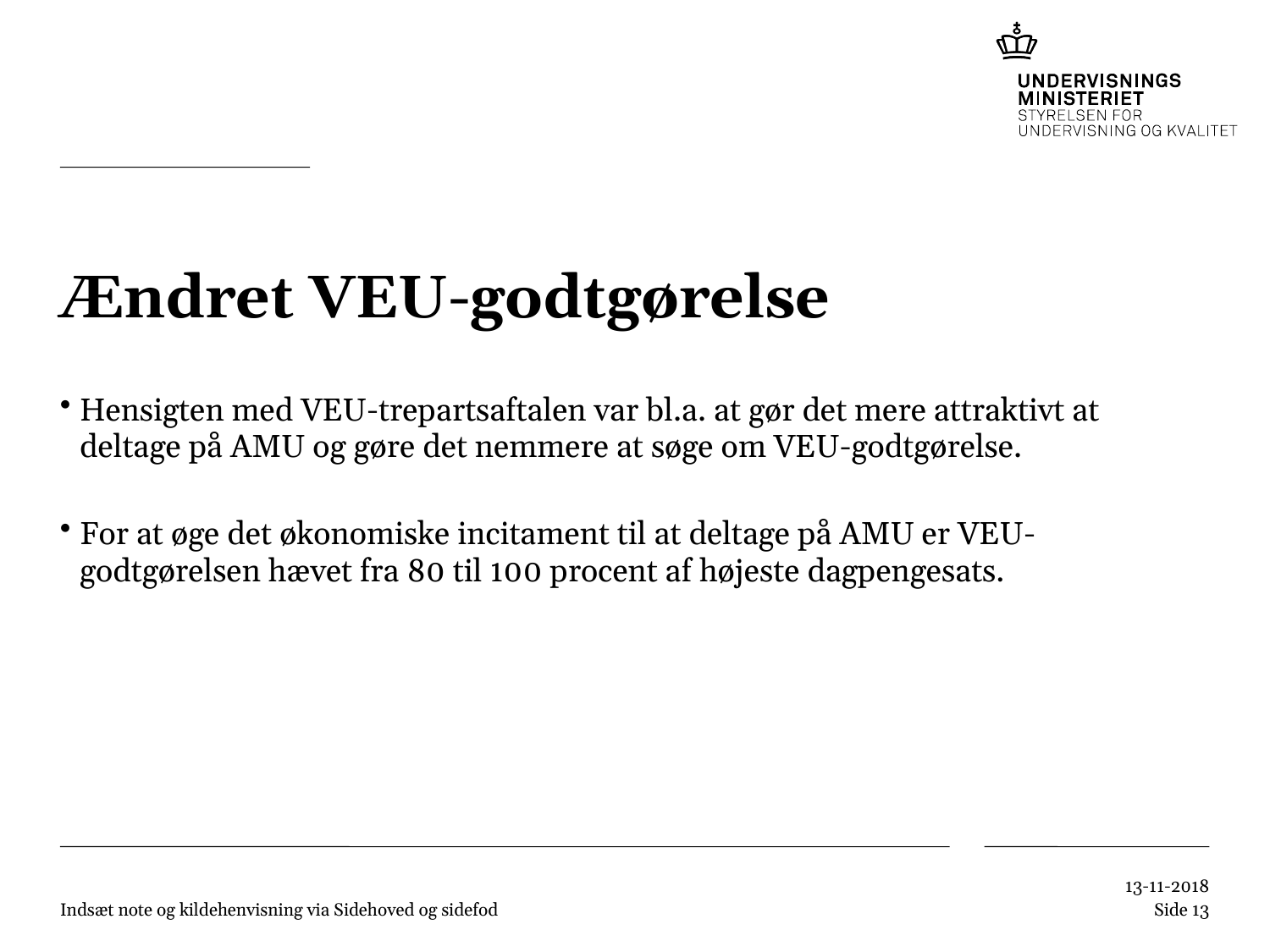

# Ændret VEU-godtgørelse

Hensigten med VEU-trepartsaftalen var bl.a. at gør det mere attraktivt at deltage på AMU og gøre det nemmere at søge om VEU-godtgørelse.

For at øge det økonomiske incitament til at deltage på AMU er VEU-godtgørelsen hævet fra 80 til 100 procent af højeste dagpengesats.

Indsæt note og kildehenvisning via Sidehoved og sidefod
13-11-2018
Side 13